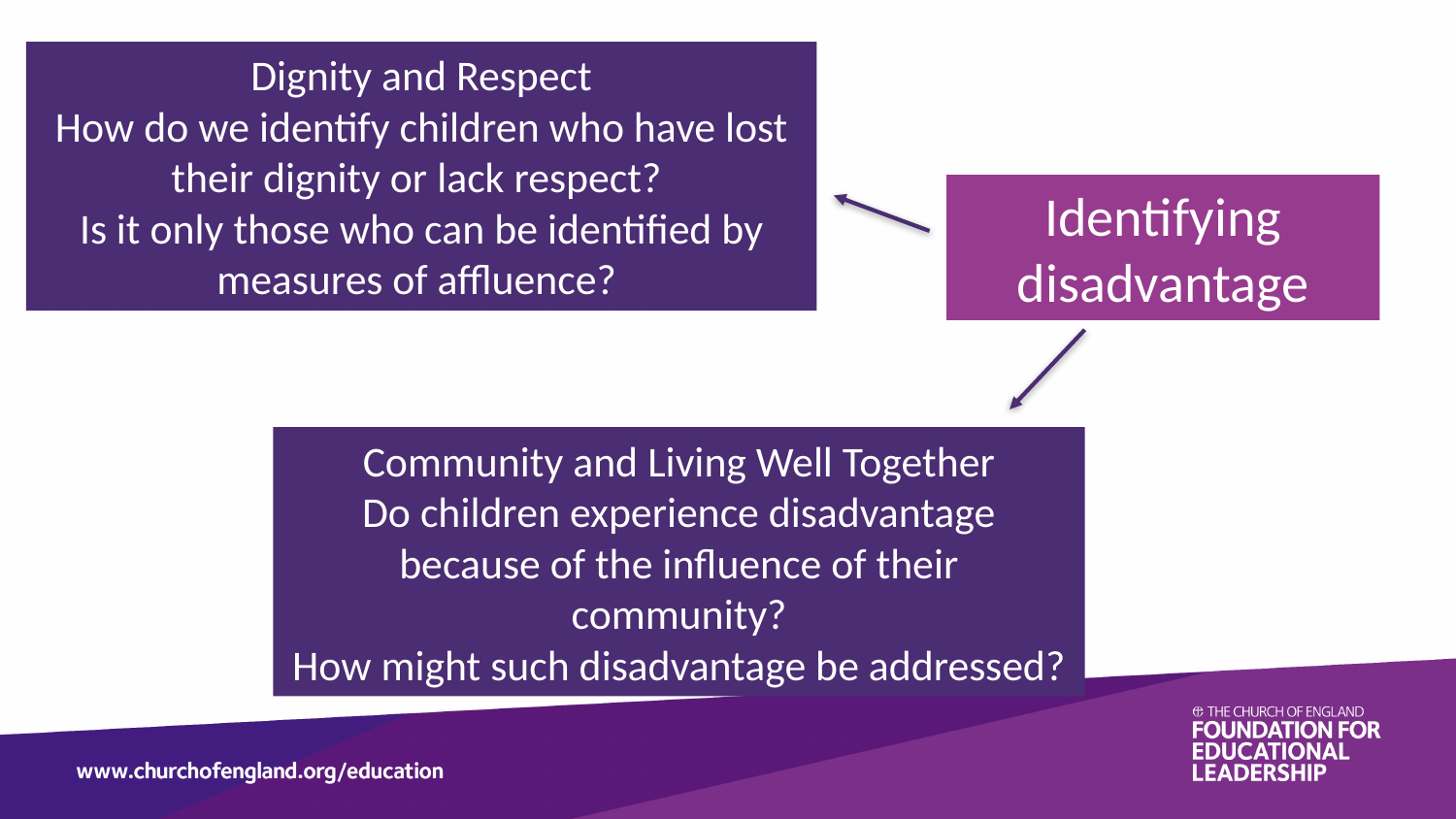

Dignity and Respect
How do we identify children who have lost their dignity or lack respect?
Is it only those who can be identified by measures of affluence?
Identifying disadvantage
Community and Living Well Together
Do children experience disadvantage because of the influence of their community?
How might such disadvantage be addressed?